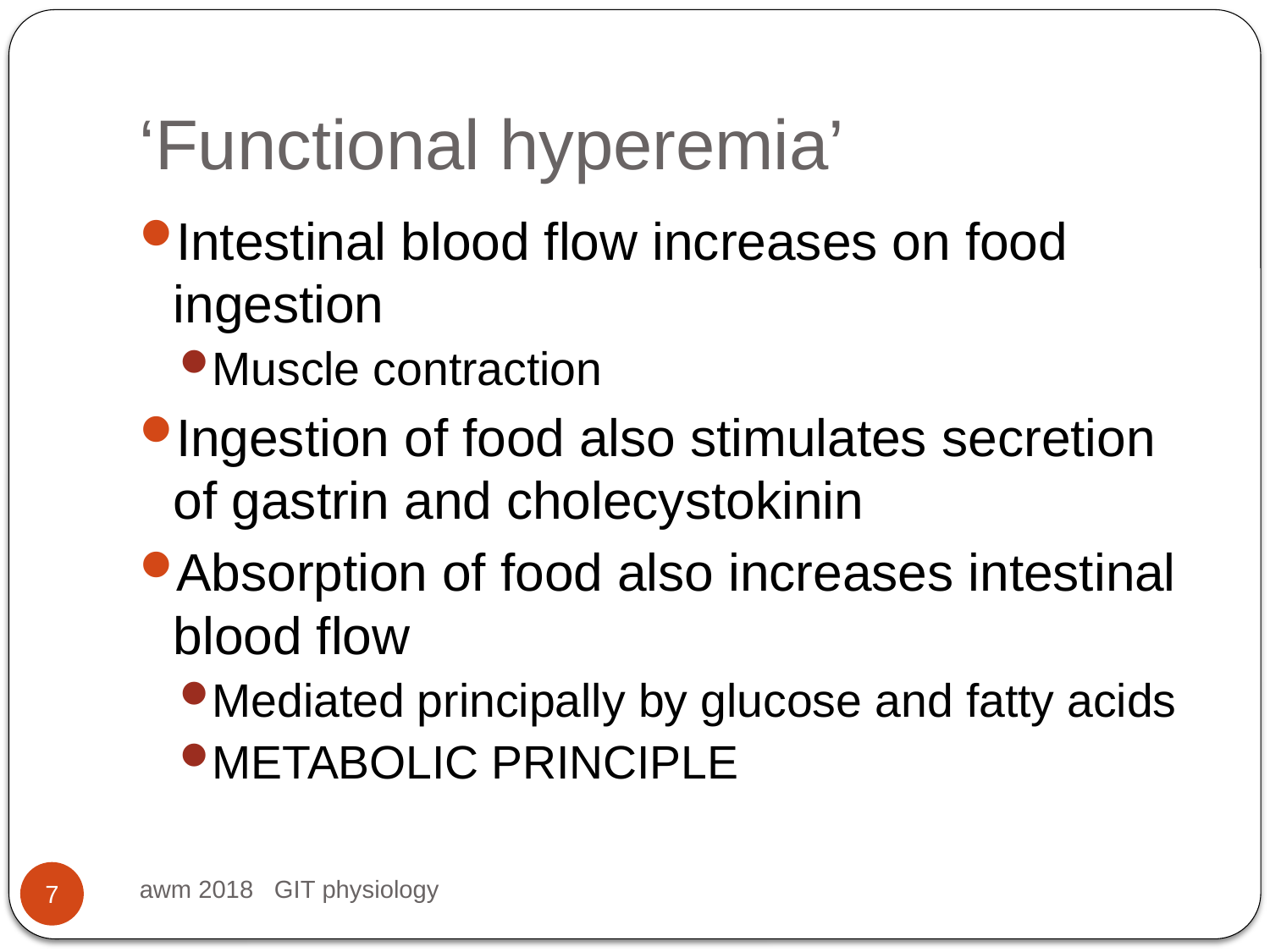

# ‘Functional hyperemia’
Intestinal blood flow increases on food ingestion
Muscle contraction
Ingestion of food also stimulates secretion of gastrin and cholecystokinin
Absorption of food also increases intestinal blood flow
Mediated principally by glucose and fatty acids
METABOLIC PRINCIPLE
awm 2018   GIT physiology
7